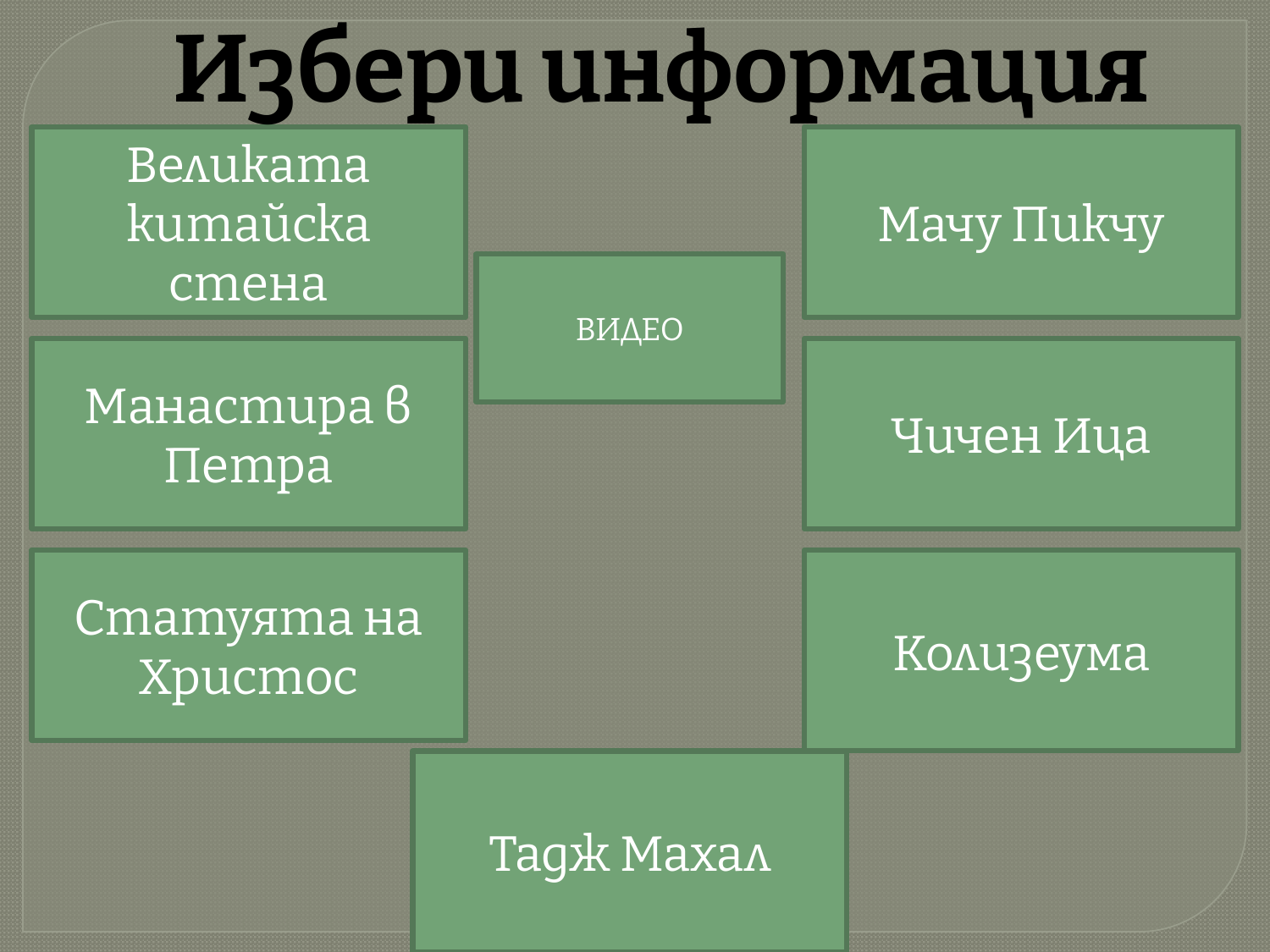

Избери информация
Великата китайска
стена
Мачу Пикчу
ВИДЕО
Манастира в Петра
Чичен Ица
Статуята на Христос
Колизеума
Тадж Махал